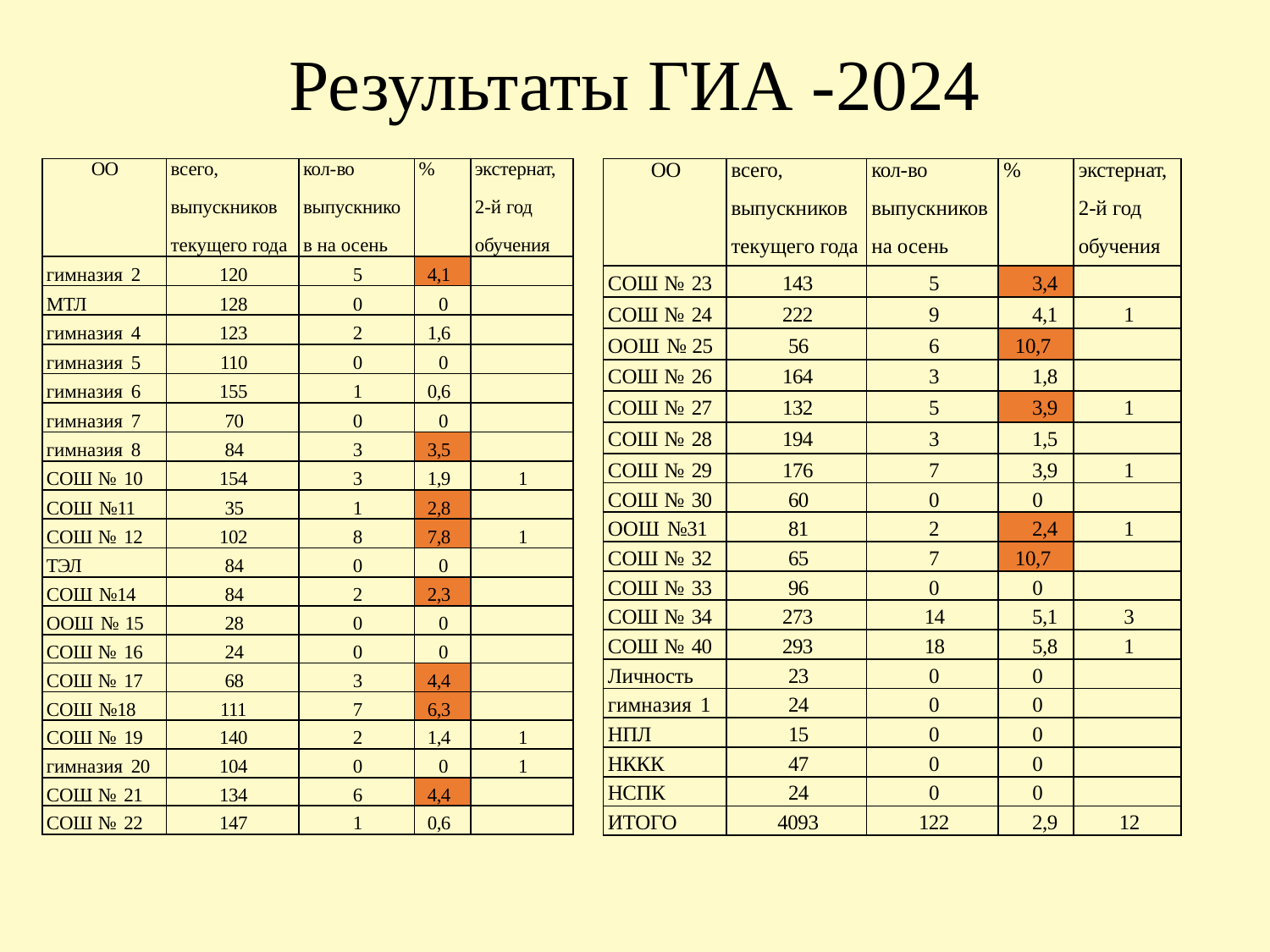

# Результаты ГИА -2024
| ОО | всего, выпускников текущего года | кол-во выпускнико в на осень | % | экстернат, 2-й год обучения |
| --- | --- | --- | --- | --- |
| гимназия 2 | 120 | 5 | 4,1 |  |
| МТЛ | 128 | 0 | 0 |  |
| гимназия 4 | 123 | 2 | 1,6 |  |
| гимназия 5 | 110 | 0 | 0 |  |
| гимназия 6 | 155 | 1 | 0,6 |  |
| гимназия 7 | 70 | 0 | 0 |  |
| гимназия 8 | 84 | 3 | 3,5 |  |
| СОШ № 10 | 154 | 3 | 1,9 | 1 |
| СОШ №11 | 35 | 1 | 2,8 |  |
| СОШ № 12 | 102 | 8 | 7,8 | 1 |
| ТЭЛ | 84 | 0 | 0 |  |
| СОШ №14 | 84 | 2 | 2,3 |  |
| ООШ № 15 | 28 | 0 | 0 |  |
| СОШ № 16 | 24 | 0 | 0 |  |
| СОШ № 17 | 68 | 3 | 4,4 |  |
| СОШ №18 | 111 | 7 | 6,3 |  |
| СОШ № 19 | 140 | 2 | 1,4 | 1 |
| гимназия 20 | 104 | 0 | 0 | 1 |
| СОШ № 21 | 134 | 6 | 4,4 |  |
| СОШ № 22 | 147 | 1 | 0,6 |  |
| ОО | всего, выпускников текущего года | кол-во выпускников на осень | % | экстернат, 2-й год обучения |
| --- | --- | --- | --- | --- |
| СОШ № 23 | 143 | 5 | 3,4 |  |
| СОШ № 24 | 222 | 9 | 4,1 | 1 |
| ООШ № 25 | 56 | 6 | 10,7 |  |
| СОШ № 26 | 164 | 3 | 1,8 |  |
| СОШ № 27 | 132 | 5 | 3,9 | 1 |
| СОШ № 28 | 194 | 3 | 1,5 |  |
| СОШ № 29 | 176 | 7 | 3,9 | 1 |
| СОШ № 30 | 60 | 0 | 0 |  |
| ООШ №31 | 81 | 2 | 2,4 | 1 |
| СОШ № 32 | 65 | 7 | 10,7 |  |
| СОШ № 33 | 96 | 0 | 0 |  |
| СОШ № 34 | 273 | 14 | 5,1 | 3 |
| СОШ № 40 | 293 | 18 | 5,8 | 1 |
| Личность | 23 | 0 | 0 |  |
| гимназия 1 | 24 | 0 | 0 |  |
| НПЛ | 15 | 0 | 0 |  |
| НККК | 47 | 0 | 0 |  |
| НСПК | 24 | 0 | 0 |  |
| ИТОГО | 4093 | 122 | 2,9 | 12 |